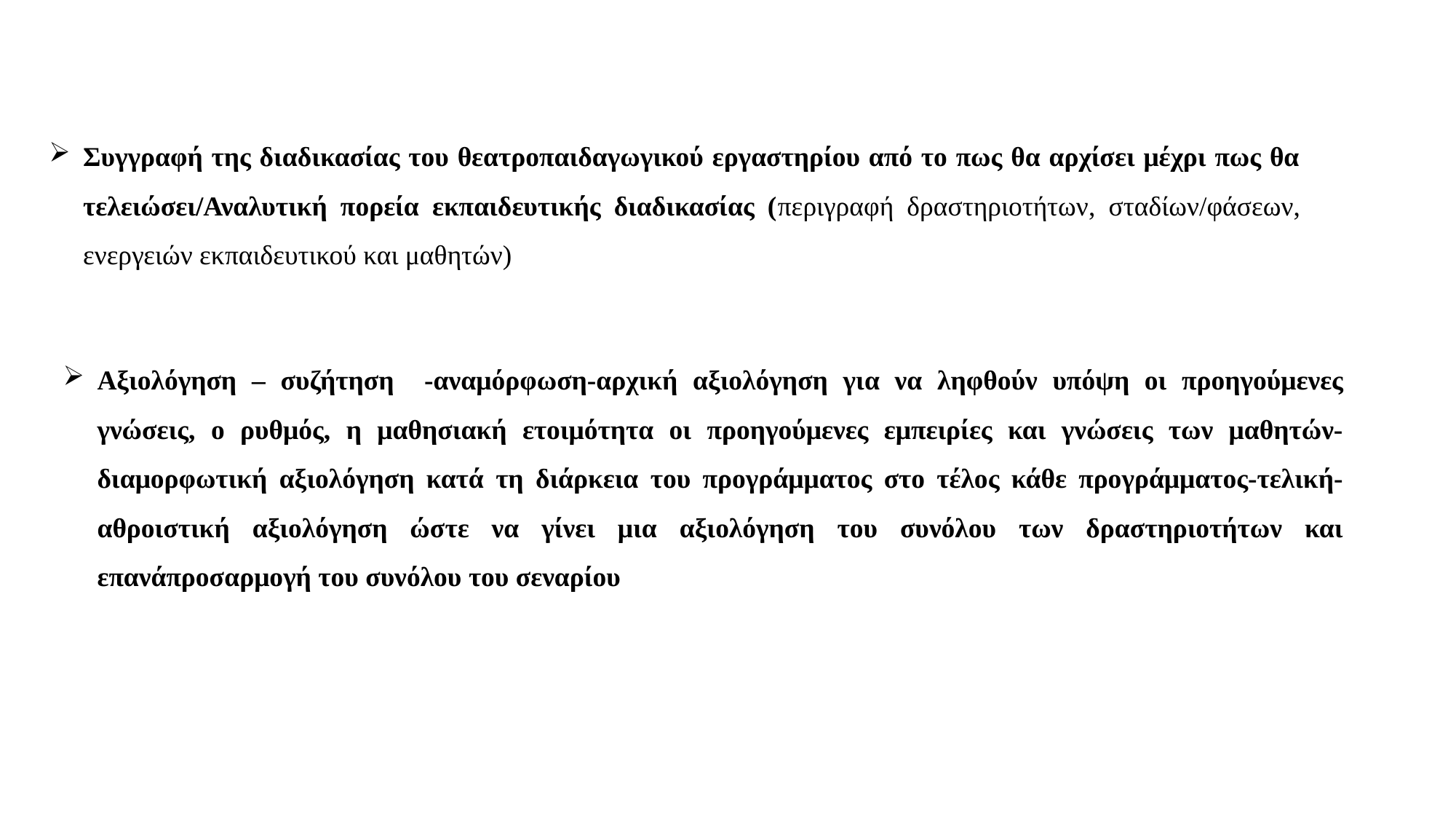

Συγγραφή της διαδικασίας του θεατροπαιδαγωγικού εργαστηρίου από το πως θα αρχίσει μέχρι πως θα τελειώσει/Αναλυτική πορεία εκπαιδευτικής διαδικασίας (περιγραφή δραστηριοτήτων, σταδίων/φάσεων, ενεργειών εκπαιδευτικού και μαθητών)
Αξιολόγηση – συζήτηση  -αναμόρφωση-αρχική αξιολόγηση για να ληφθούν υπόψη οι προηγούμενες γνώσεις, ο ρυθμός, η μαθησιακή ετοιμότητα οι προηγούμενες εμπειρίες και γνώσεις των μαθητών-διαμορφωτική αξιολόγηση κατά τη διάρκεια του προγράμματος στο τέλος κάθε προγράμματος-τελική-αθροιστική αξιολόγηση ώστε να γίνει μια αξιολόγηση του συνόλου των δραστηριοτήτων και επανάπροσαρμογή του συνόλου του σεναρίου